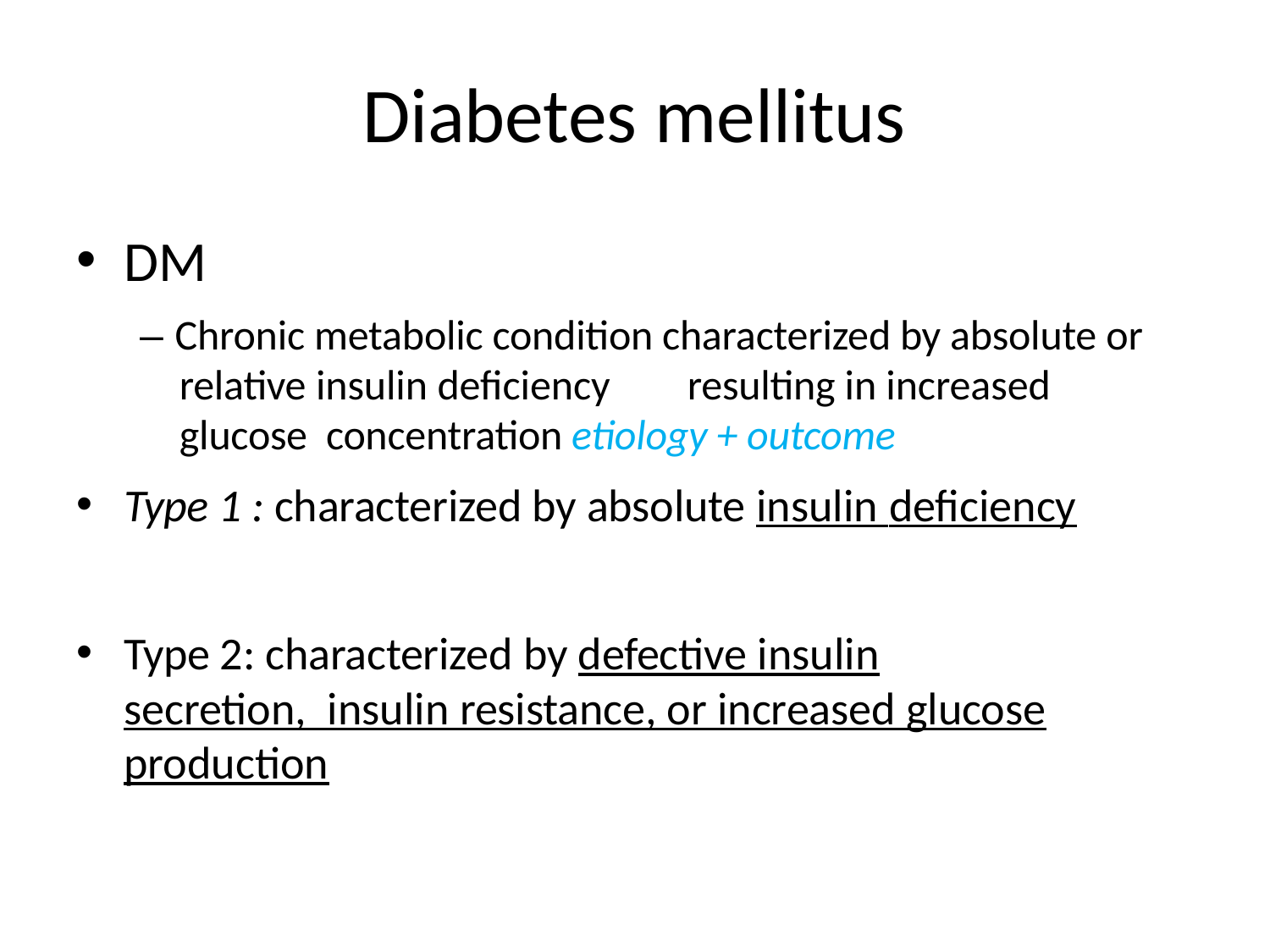

# Diabetes mellitus
DM
– Chronic metabolic condition characterized by absolute or  relative insulin deficiency	resulting in increased glucose  concentration etiology + outcome
Type 1 : characterized by absolute insulin deficiency

Type 2: characterized by defective insulin secretion,  insulin resistance, or increased glucose production